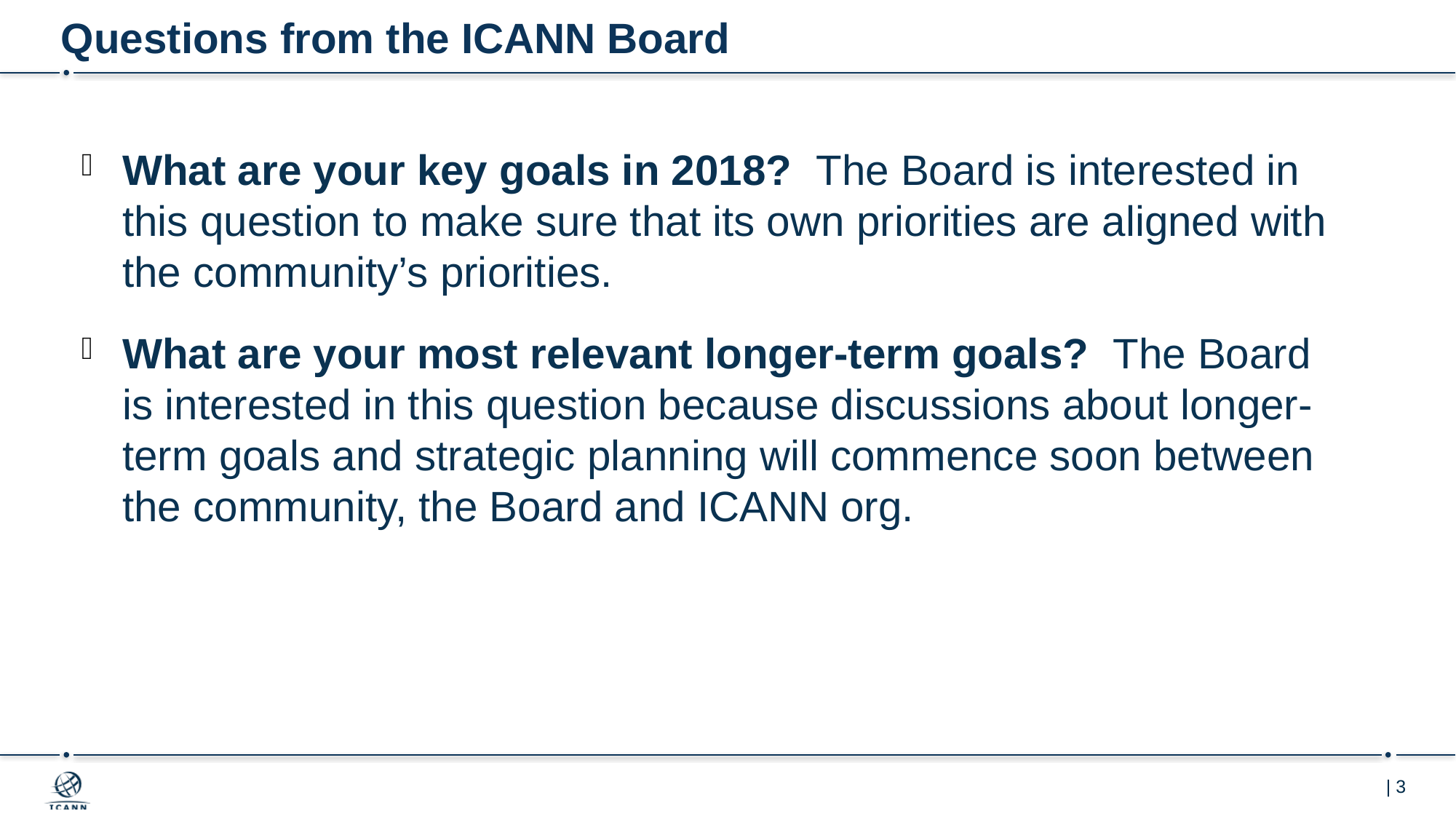

# Questions from the ICANN Board
What are your key goals in 2018?  The Board is interested in this question to make sure that its own priorities are aligned with the community’s priorities.
What are your most relevant longer-term goals?  The Board is interested in this question because discussions about longer-term goals and strategic planning will commence soon between the community, the Board and ICANN org.